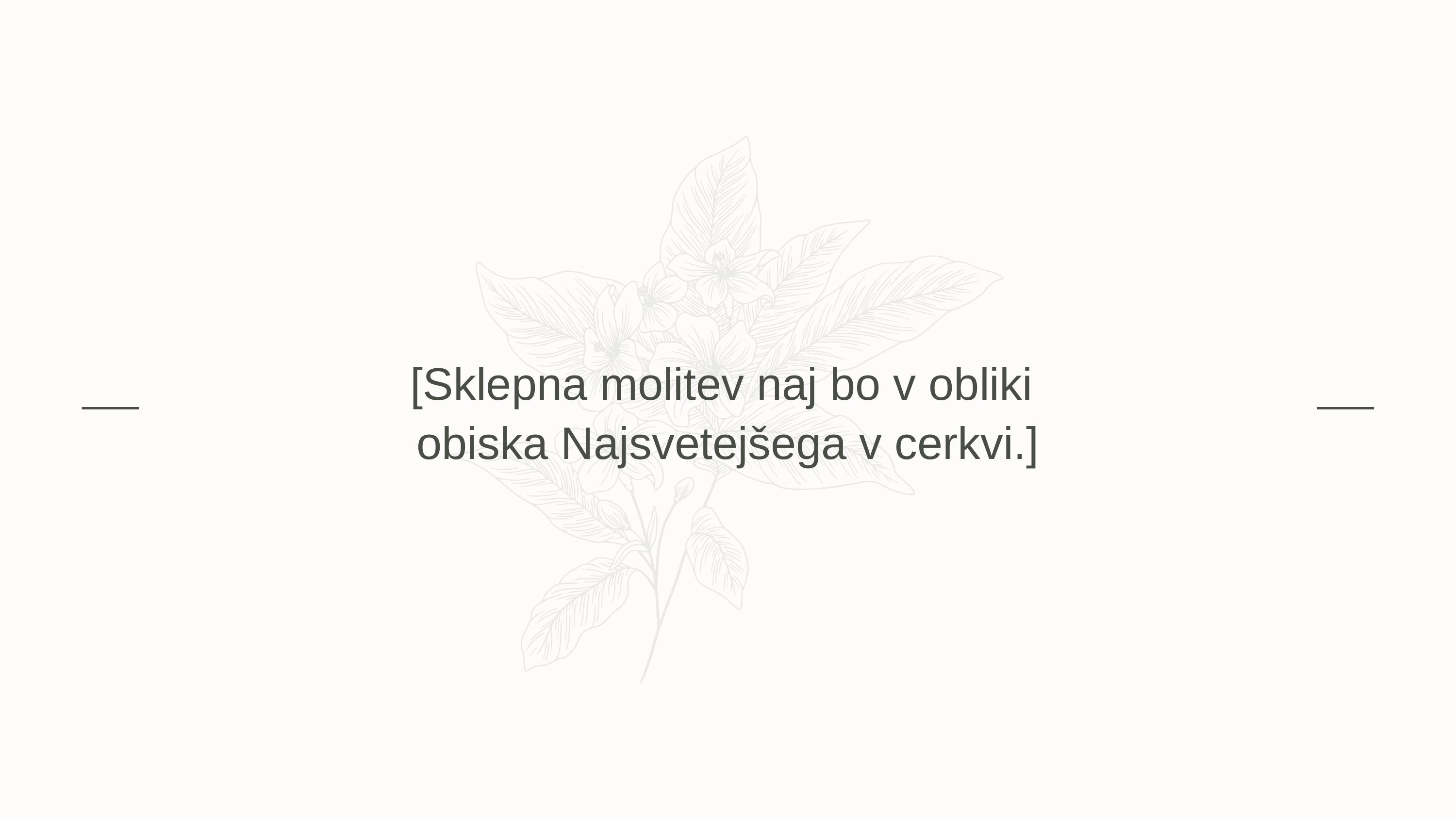

[Sklepna molitev naj bo v obliki
obiska Najsvetejšega v cerkvi.]